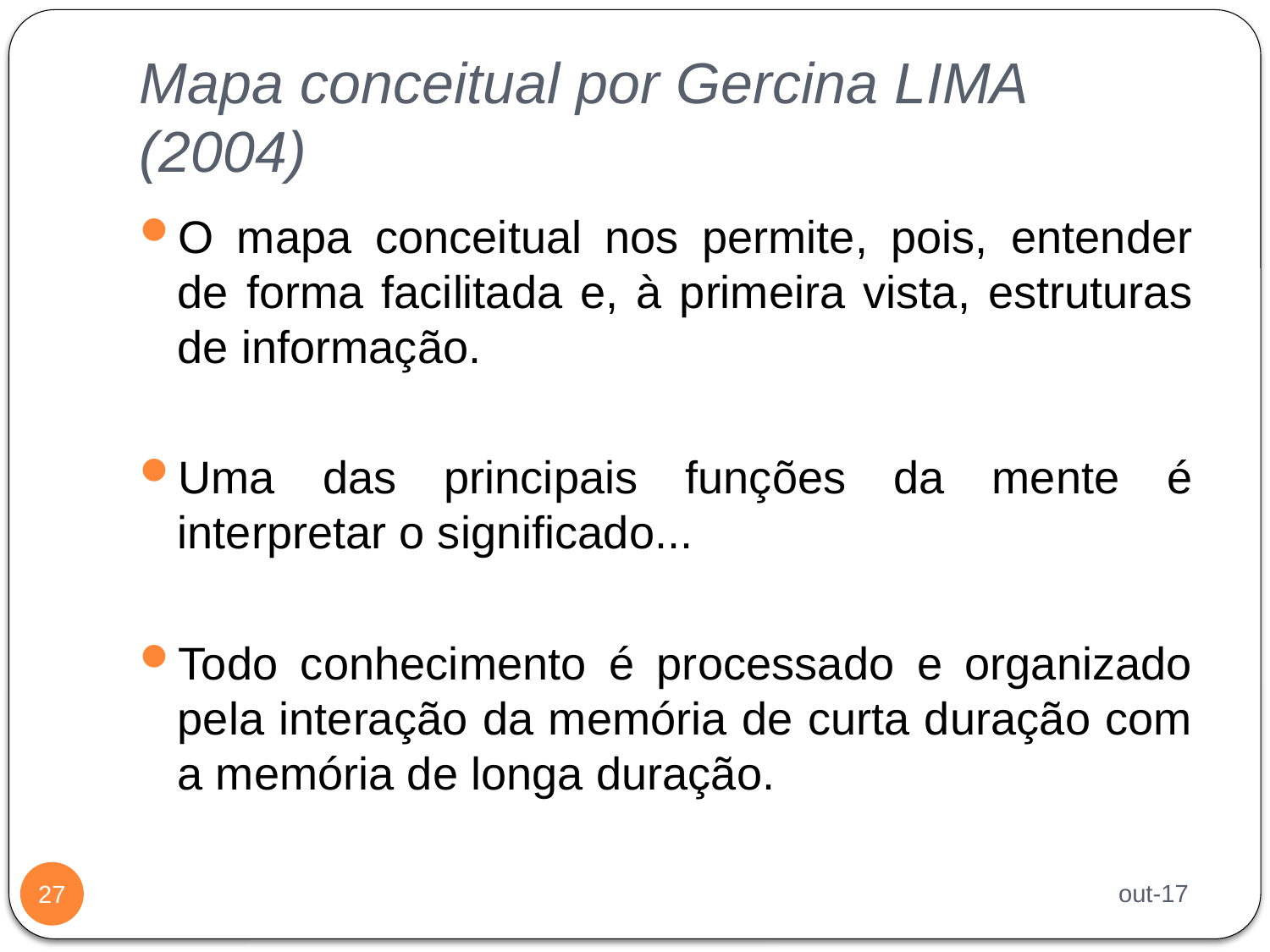

# Mapa conceitual por Gercina LIMA (2004)
O mapa conceitual nos permite, pois, entender de forma facilitada e, à primeira vista, estruturas de informação.

Uma das principais funções da mente é interpretar o significado...

Todo conhecimento é processado e organizado pela interação da memória de curta duração com a memória de longa duração.

out-17
27